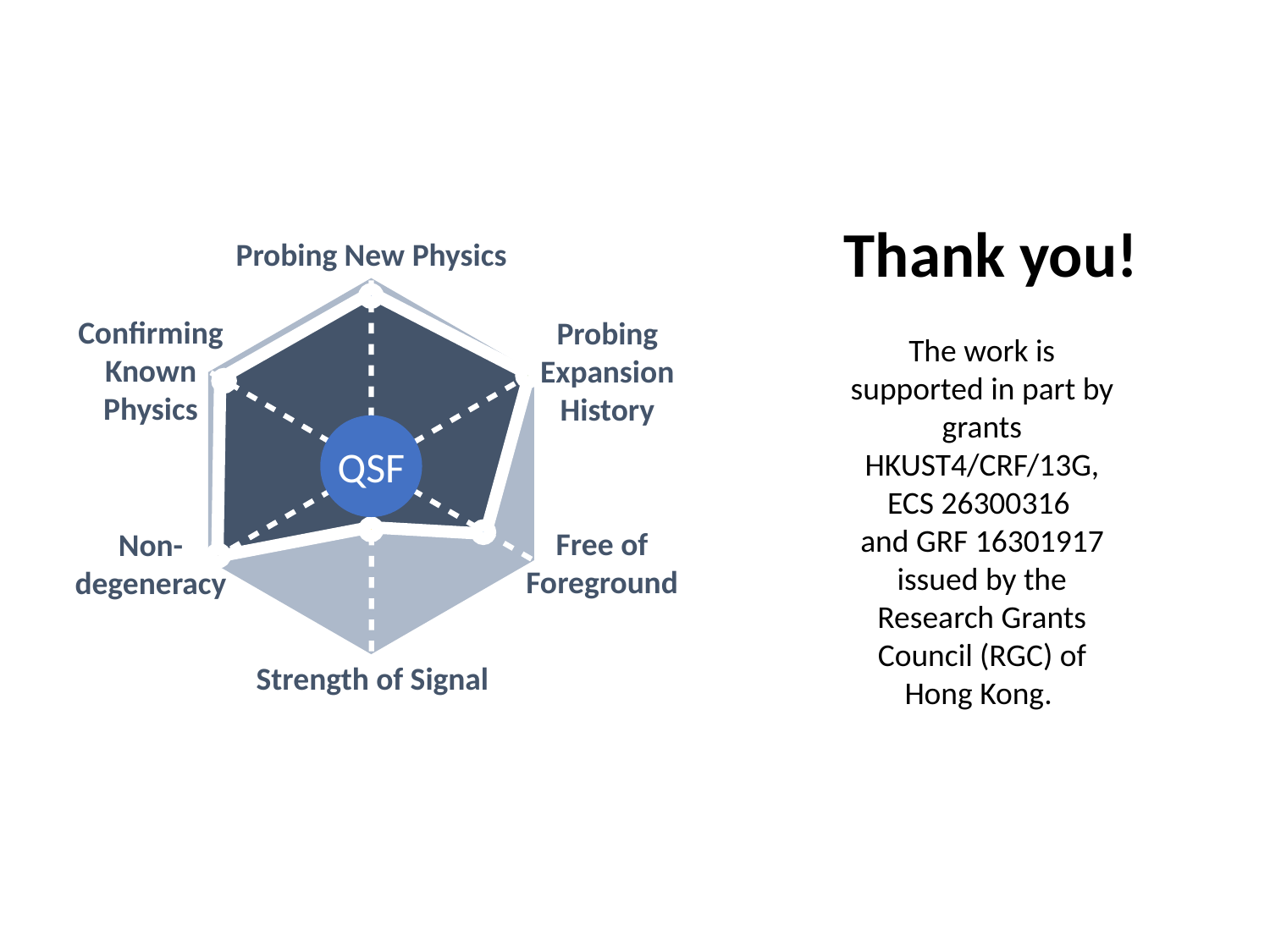

Thank you!
Probing New Physics

Confirming
Known
Physics
Probing
Expansion
History

QSF

Free of
Foreground
Non-
degeneracy
Strength of Signal
The work is supported in part by grants HKUST4/CRF/13G, ECS 26300316
and GRF 16301917
issued by the Research Grants Council (RGC) of Hong Kong.